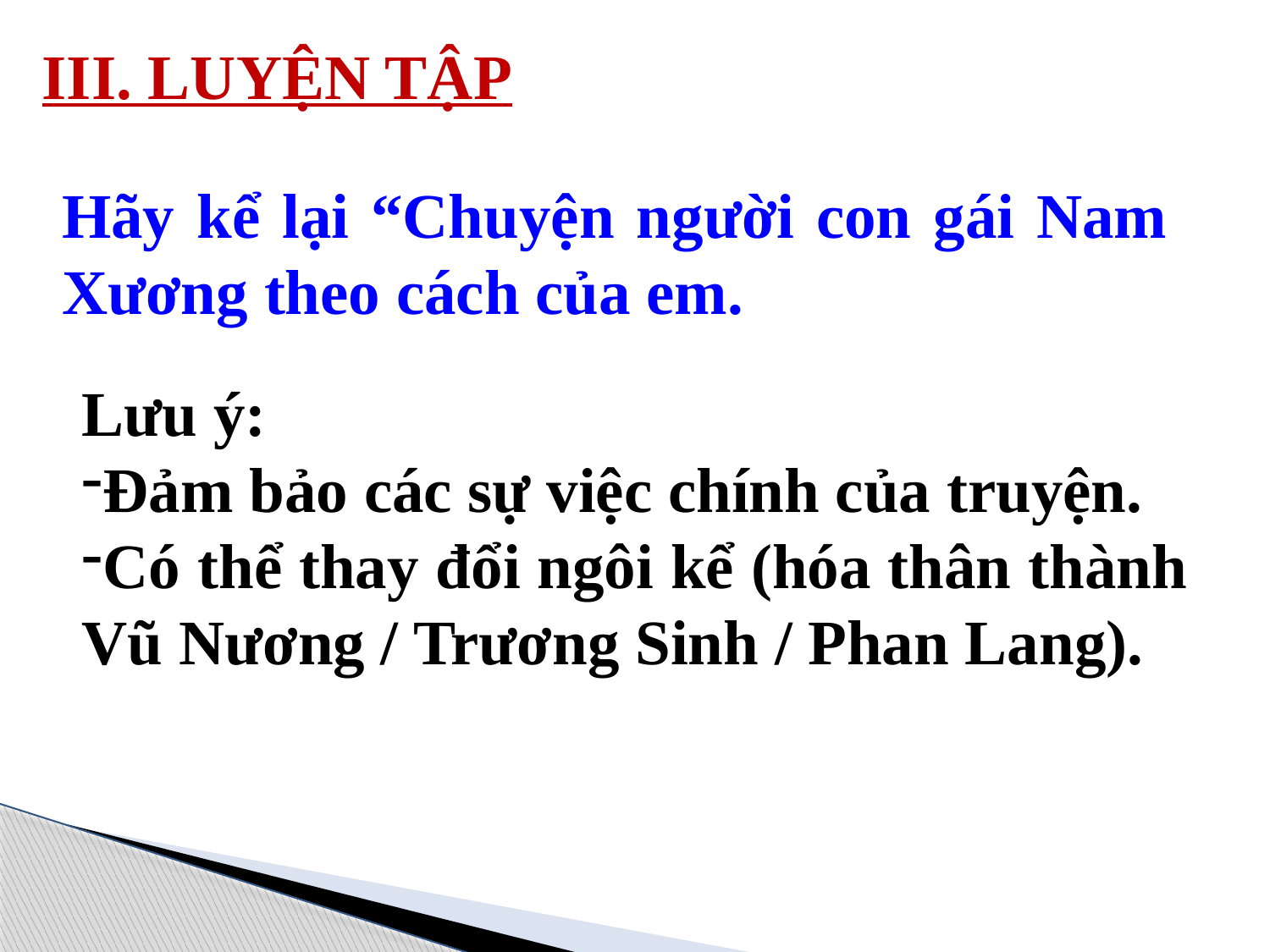

III. LUYỆN TẬP
Hãy kể lại “Chuyện người con gái Nam Xương theo cách của em.
Lưu ý:
Đảm bảo các sự việc chính của truyện.
Có thể thay đổi ngôi kể (hóa thân thành Vũ Nương / Trương Sinh / Phan Lang).